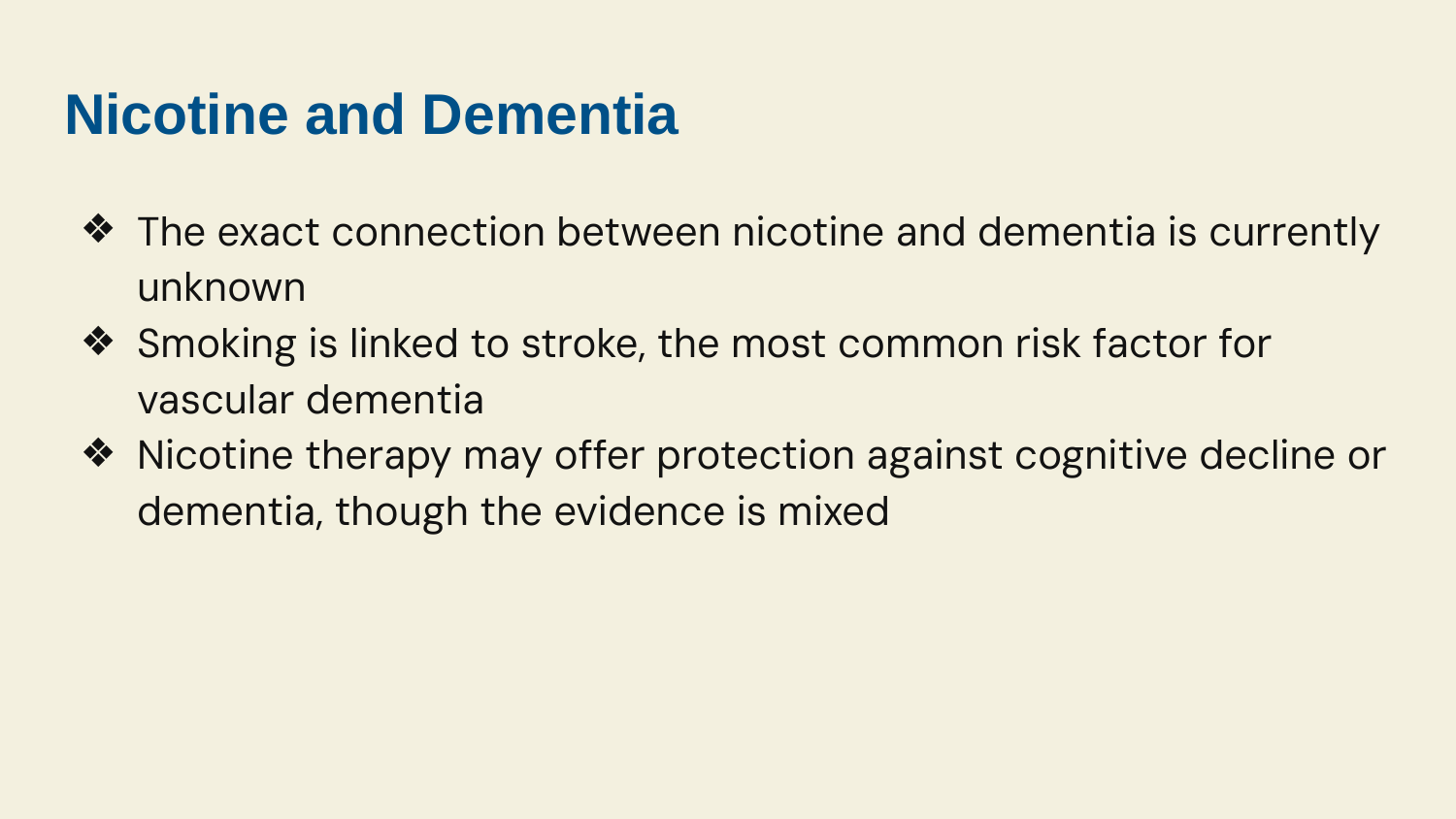

# Nicotine and Dementia
The exact connection between nicotine and dementia is currently unknown
Smoking is linked to stroke, the most common risk factor for vascular dementia
Nicotine therapy may offer protection against cognitive decline or dementia, though the evidence is mixed